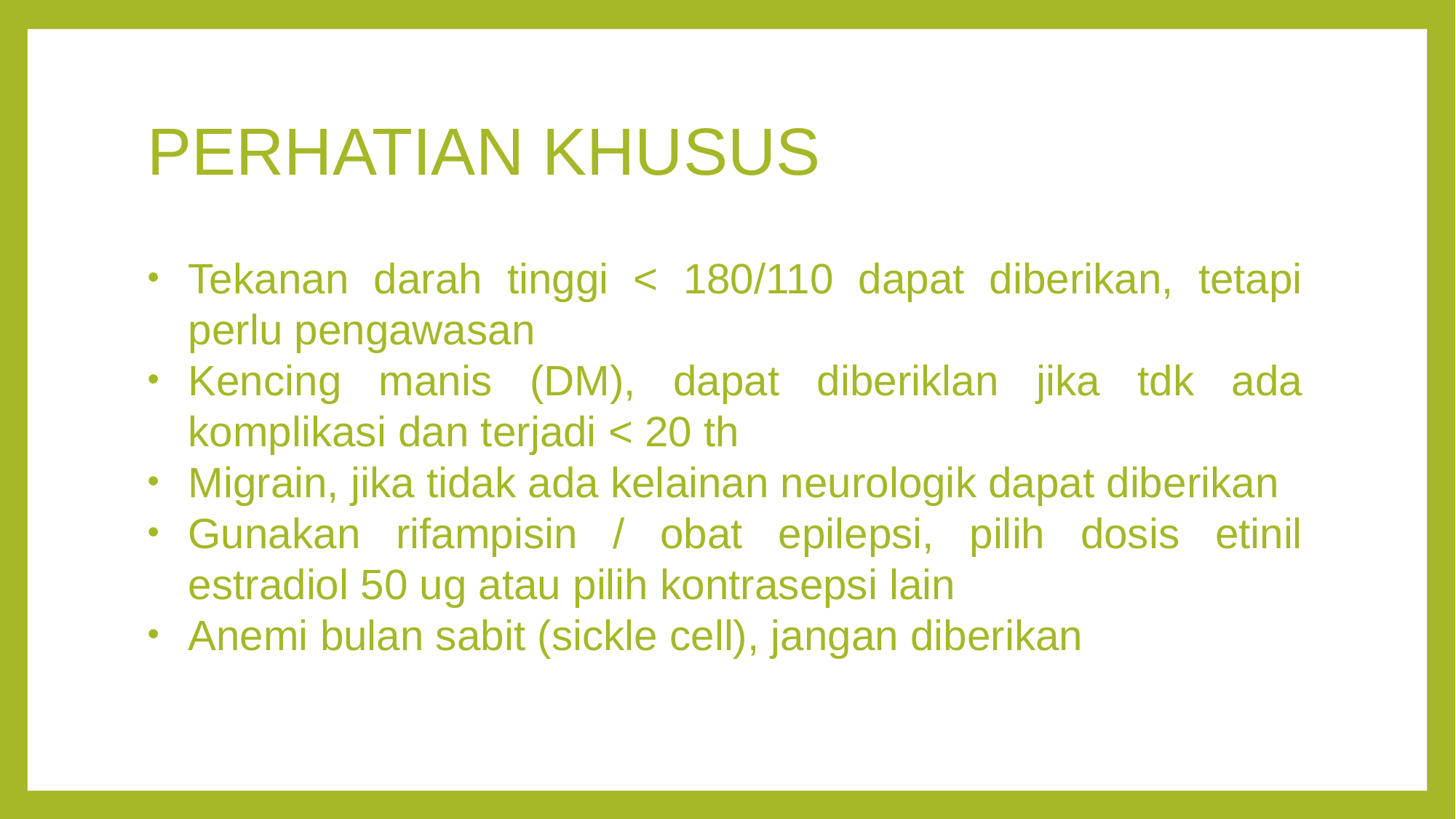

# PERHATIAN KHUSUS
Tekanan darah tinggi < 180/110 dapat diberikan, tetapi perlu pengawasan
Kencing manis (DM), dapat diberiklan jika tdk ada komplikasi dan terjadi < 20 th
Migrain, jika tidak ada kelainan neurologik dapat diberikan
Gunakan rifampisin / obat epilepsi, pilih dosis etinil estradiol 50 ug atau pilih kontrasepsi lain
Anemi bulan sabit (sickle cell), jangan diberikan